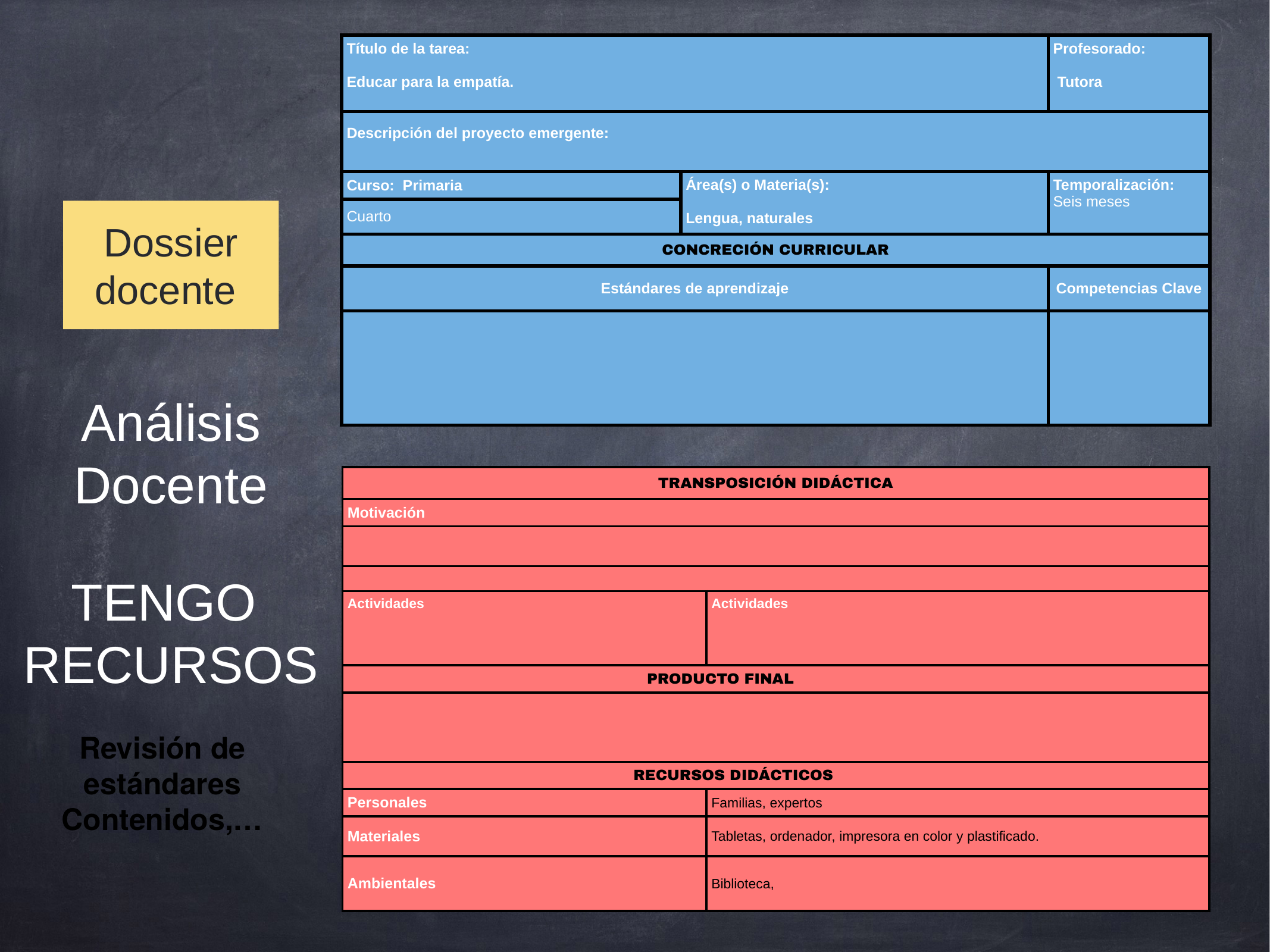

| Título de la tarea: Educar para la empatía. |  | Profesorado: Tutora |
| --- | --- | --- |
| Descripción del proyecto emergente: |  |  |
| Curso: Primaria | Área(s) o Materia(s): Lengua, naturales | Temporalización: Seis meses |
| Cuarto |  |  |
| CONCRECIÓN CURRICULAR |  |  |
| Estándares de aprendizaje |  | Competencias Clave |
|  |  |  |
# Dossier docente
Análisis
Docente
| TRANSPOSICIÓN DIDÁCTICA |  |
| --- | --- |
| Motivación |  |
|  |  |
|  |  |
| Actividades | Actividades |
| PRODUCTO FINAL |  |
|  |  |
| RECURSOS DIDÁCTICOS |  |
| Personales | Familias, expertos |
| Materiales | Tabletas, ordenador, impresora en color y plastificado. |
| Ambientales | Biblioteca, |
TENGO
RECURSOS
Revisión de estándares
Contenidos,…